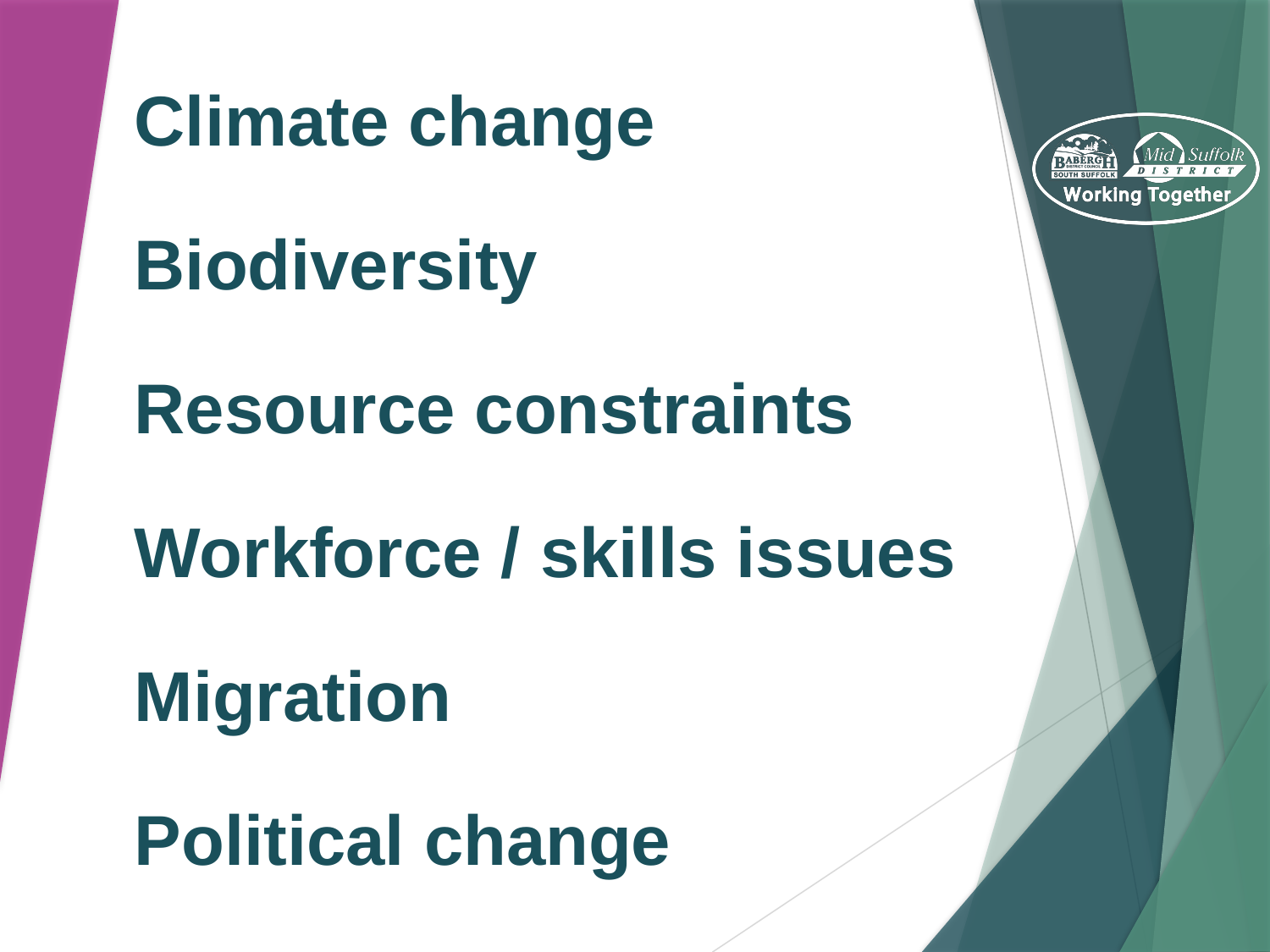

# Climate change Biodiversity Resource constraints Workforce / skills issues Migration Political change